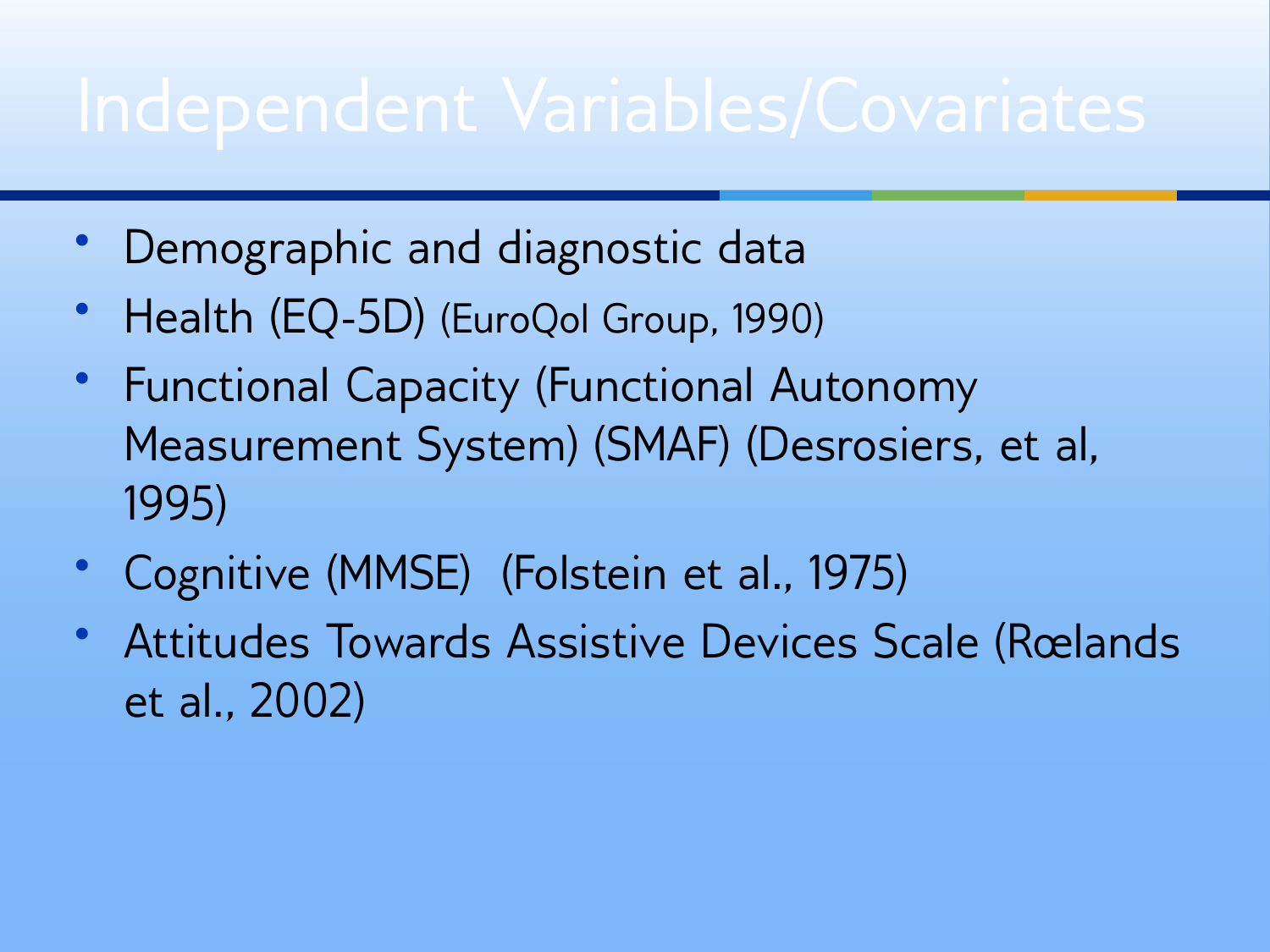

# Independent Variables/Covariates
Demographic and diagnostic data
Health (EQ-5D) (EuroQol Group, 1990)
Functional Capacity (Functional Autonomy Measurement System) (SMAF) (Desrosiers, et al, 1995)
Cognitive (MMSE)  (Folstein et al., 1975)
Attitudes Towards Assistive Devices Scale (Roelands et al., 2002)